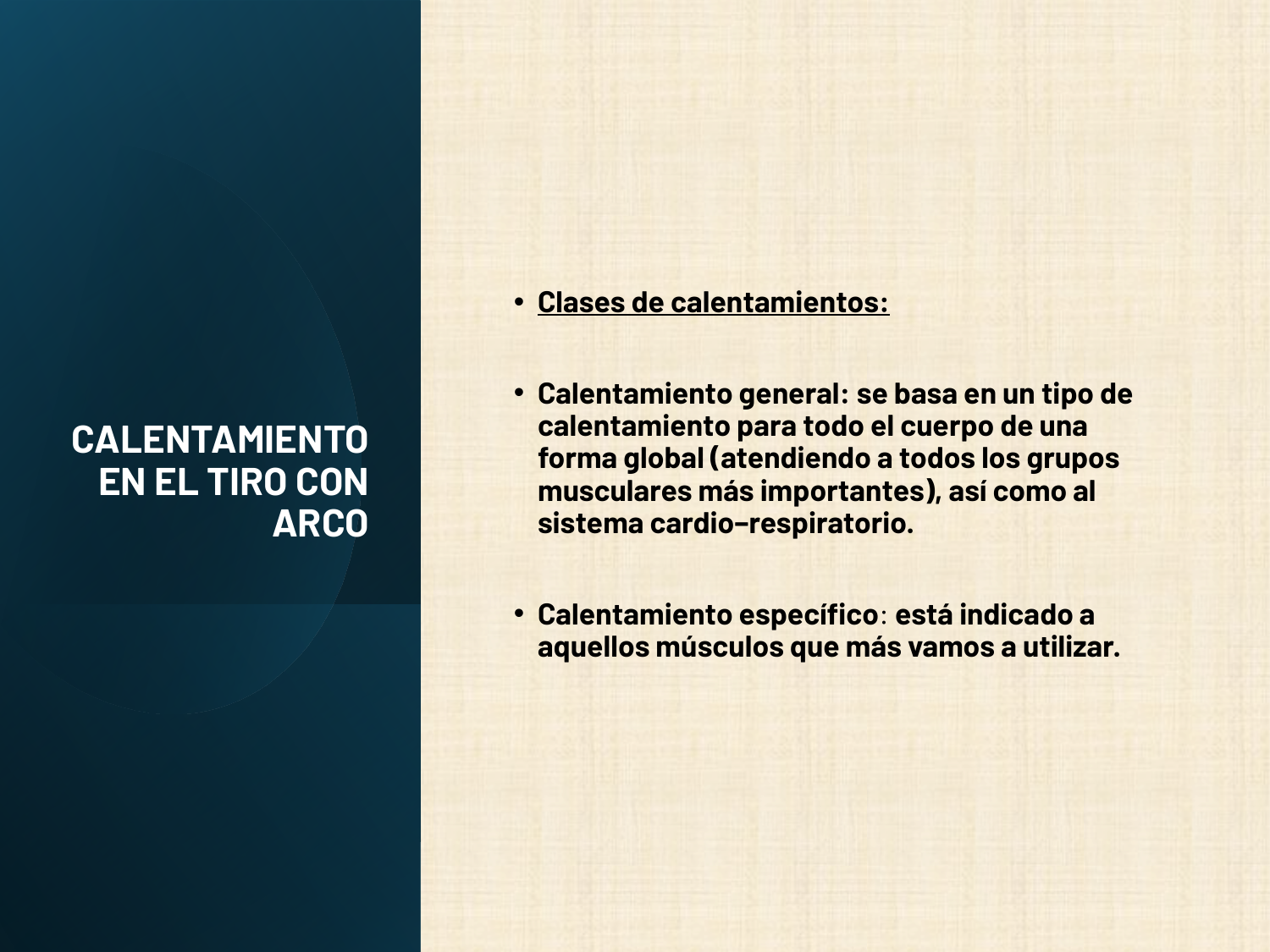

# CALENTAMIENTO EN EL TIRO CON ARCO
Clases de calentamientos:

Calentamiento general: se basa en un tipo de calentamiento para todo el cuerpo de una forma global (atendiendo a todos los grupos musculares más importantes), así como al sistema cardio−respiratorio.

Calentamiento específico: está indicado a aquellos músculos que más vamos a utilizar.